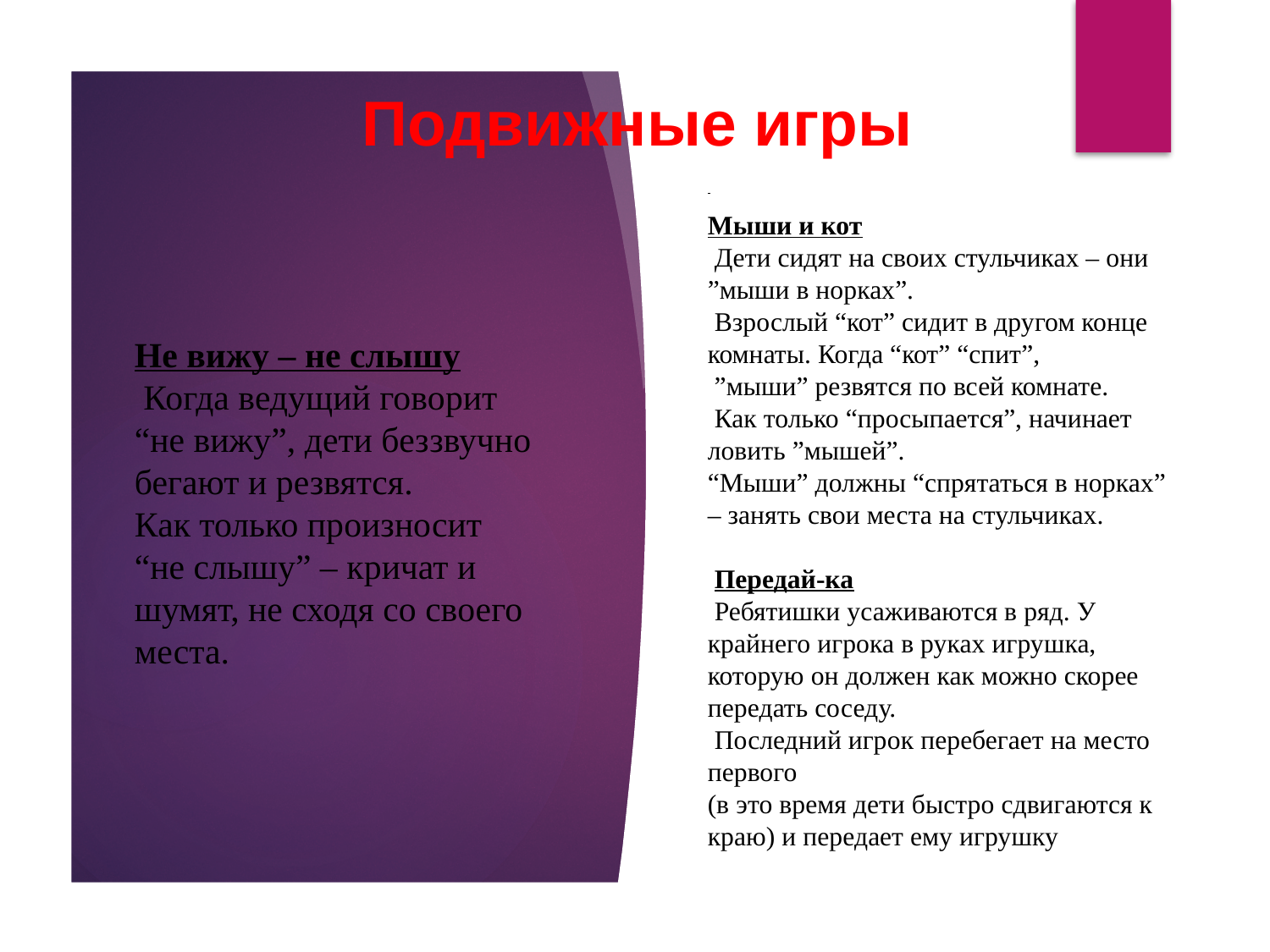

Подвижные игры

Мыши и кот
 Дети сидят на своих стульчиках – они ”мыши в норках”.
 Взрослый “кот” сидит в другом конце комнаты. Когда “кот” “спит”,
 ”мыши” резвятся по всей комнате.
 Как только “просыпается”, начинает ловить ”мышей”.
“Мыши” должны “спрятаться в норках” – занять свои места на стульчиках.

 Передай-ка
 Ребятишки усаживаются в ряд. У крайнего игрока в руках игрушка,
которую он должен как можно скорее передать соседу.
 Последний игрок перебегает на место первого
(в это время дети быстро сдвигаются к краю) и передает ему игрушку
# Не вижу – не слышу Когда ведущий говорит “не вижу”, дети беззвучно бегают и резвятся. Как только произносит “не слышу” – кричат и шумят, не сходя со своего места.